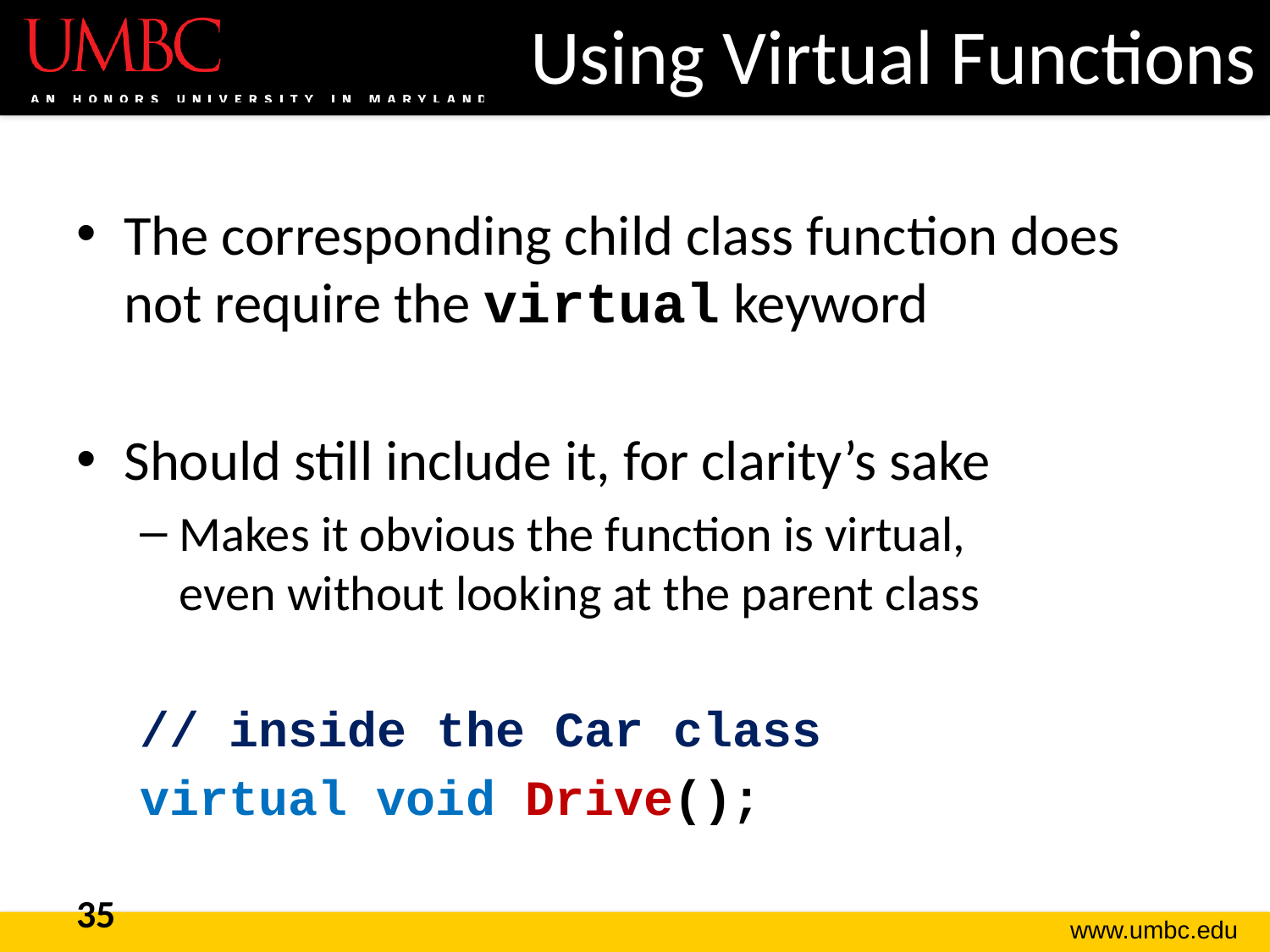

# Using Virtual Functions
The corresponding child class function does not require the virtual keyword

Should still include it, for clarity’s sake
Makes it obvious the function is virtual,
even without looking at the parent class

// inside the Car class
virtual void Drive();

35